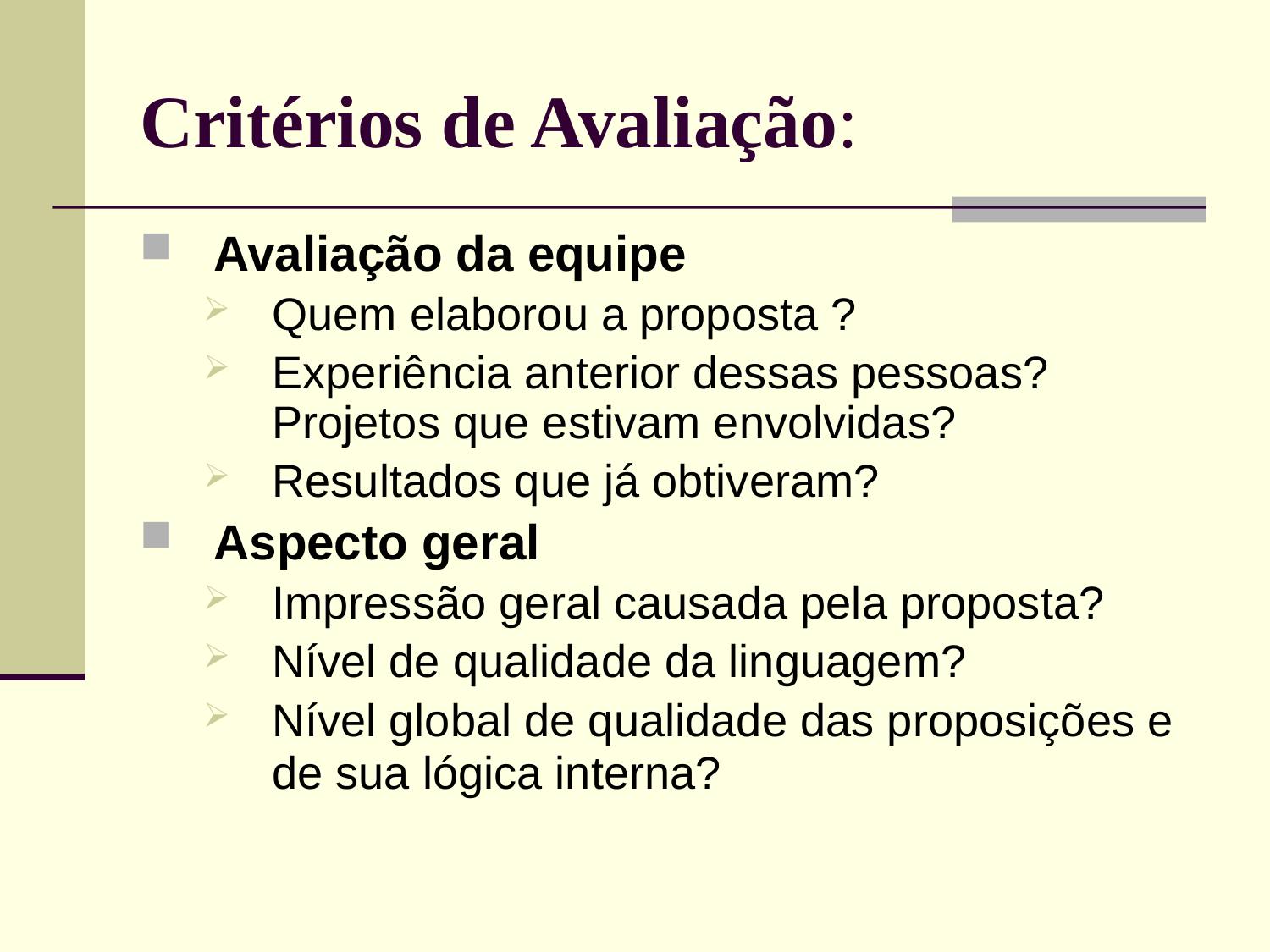

# Critérios de Avaliação:
Avaliação da equipe
Quem elaborou a proposta ?
Experiência anterior dessas pessoas? Projetos que estivam envolvidas?
Resultados que já obtiveram?
Aspecto geral
Impressão geral causada pela proposta?
Nível de qualidade da linguagem?
Nível global de qualidade das proposições e de sua lógica interna?